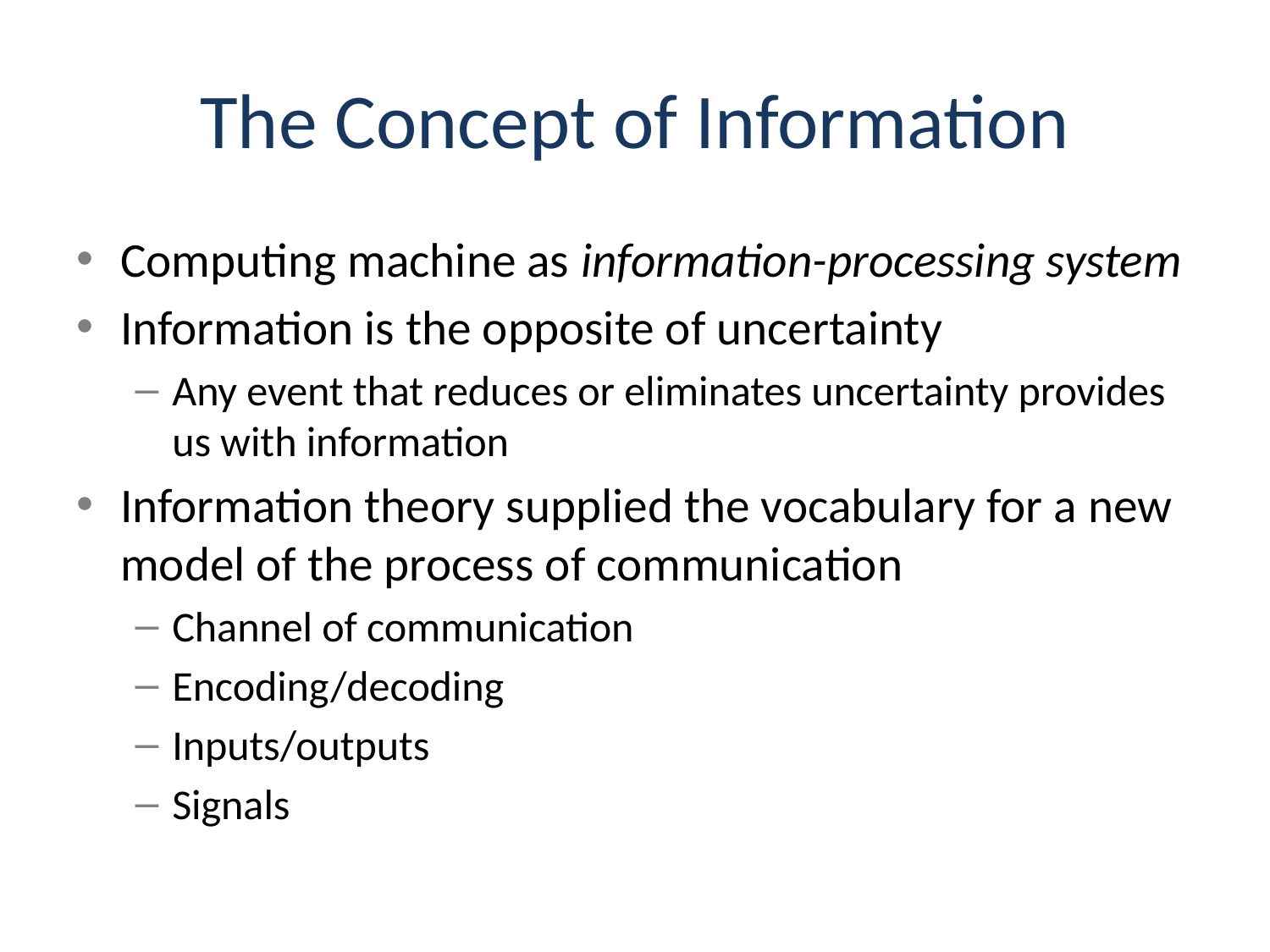

# The Concept of Information
Computing machine as information-processing system
Information is the opposite of uncertainty
Any event that reduces or eliminates uncertainty provides us with information
Information theory supplied the vocabulary for a new model of the process of communication
Channel of communication
Encoding/decoding
Inputs/outputs
Signals